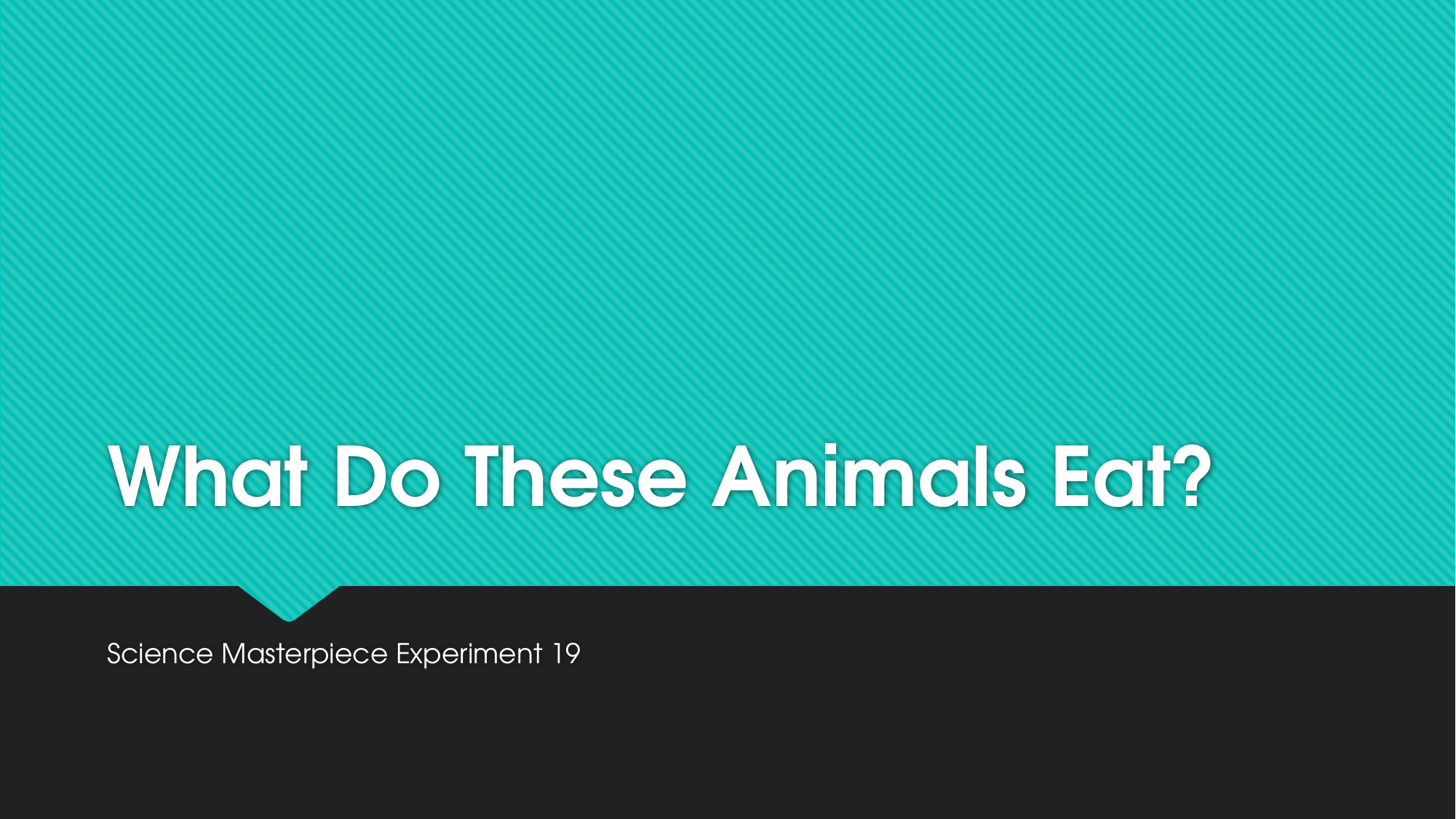

# What Do These Animals Eat?
Science Masterpiece Experiment 19